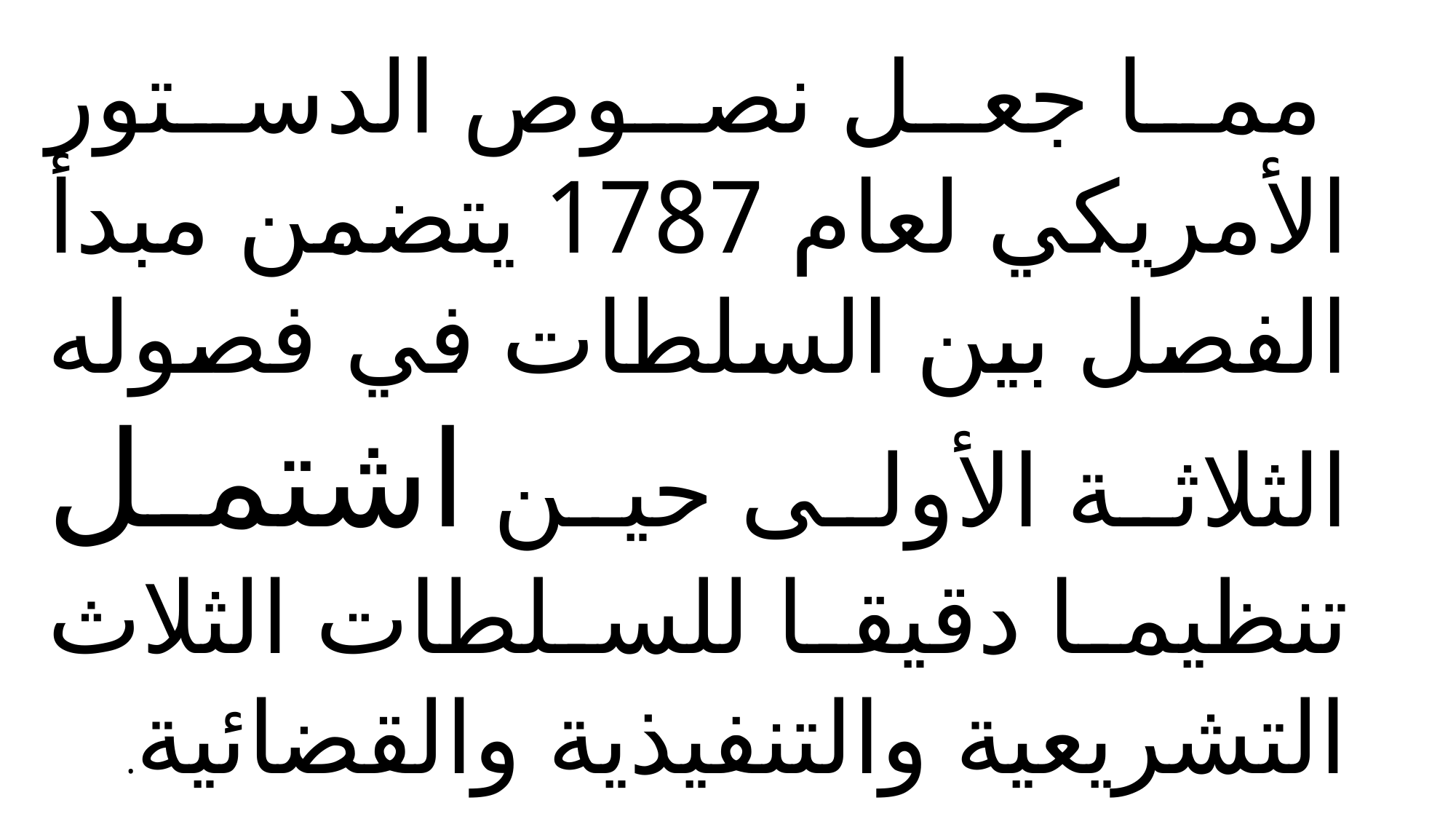

مما جعل نصوص الدستور الأمريكي لعام 1787 يتضمن مبدأ الفصل بين السلطات في فصوله الثلاثة الأولى حين اشتمل تنظيما دقيقا للسلطات الثلاث التشريعية والتنفيذية والقضائية.